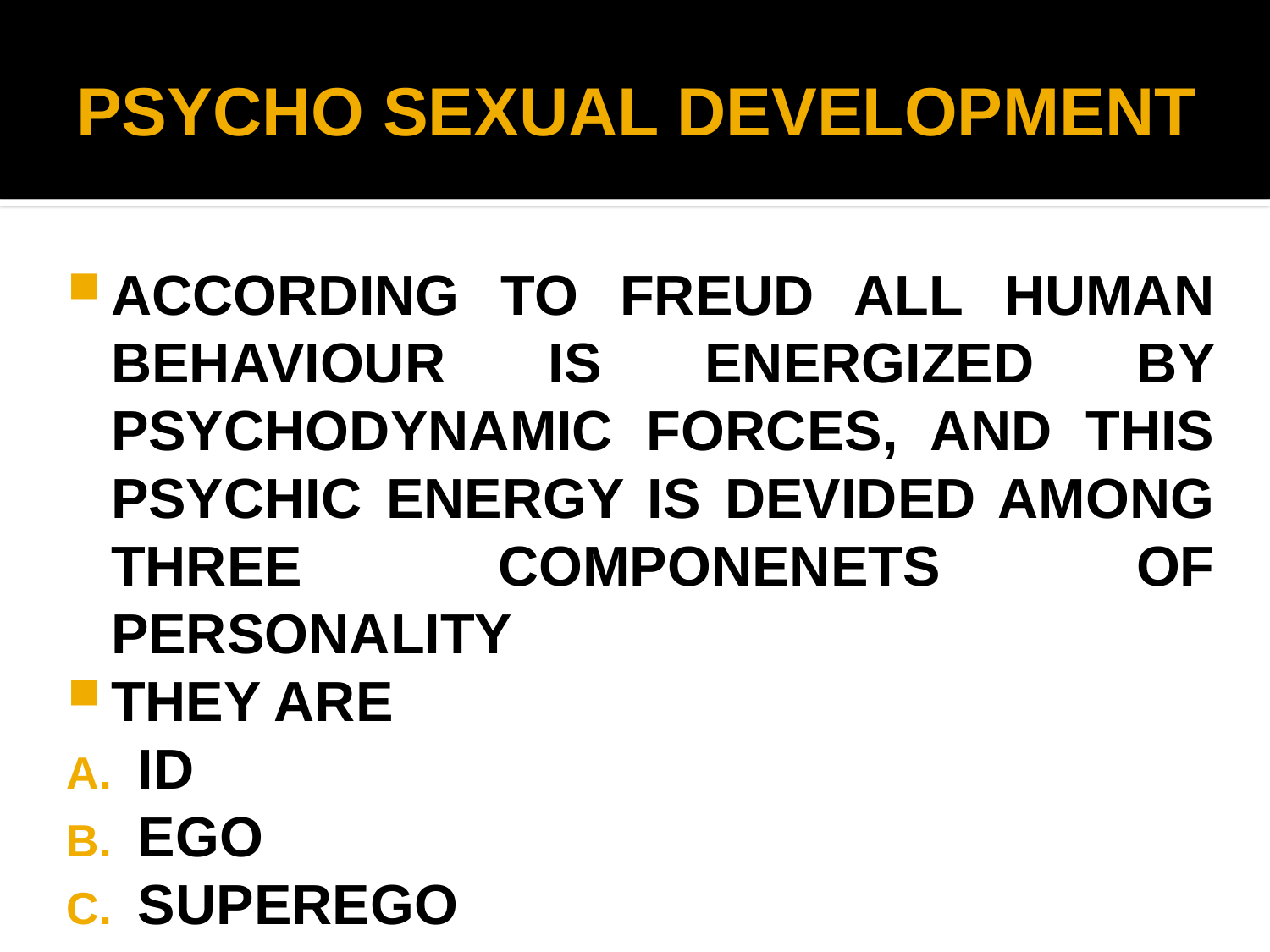

# PSYCHO SEXUAL DEVELOPMENT
ACCORDING TO FREUD ALL HUMAN BEHAVIOUR IS ENERGIZED BY PSYCHODYNAMIC FORCES, AND THIS PSYCHIC ENERGY IS DEVIDED AMONG THREE COMPONENETS OF PERSONALITY
THEY ARE
ID
EGO
SUPEREGO